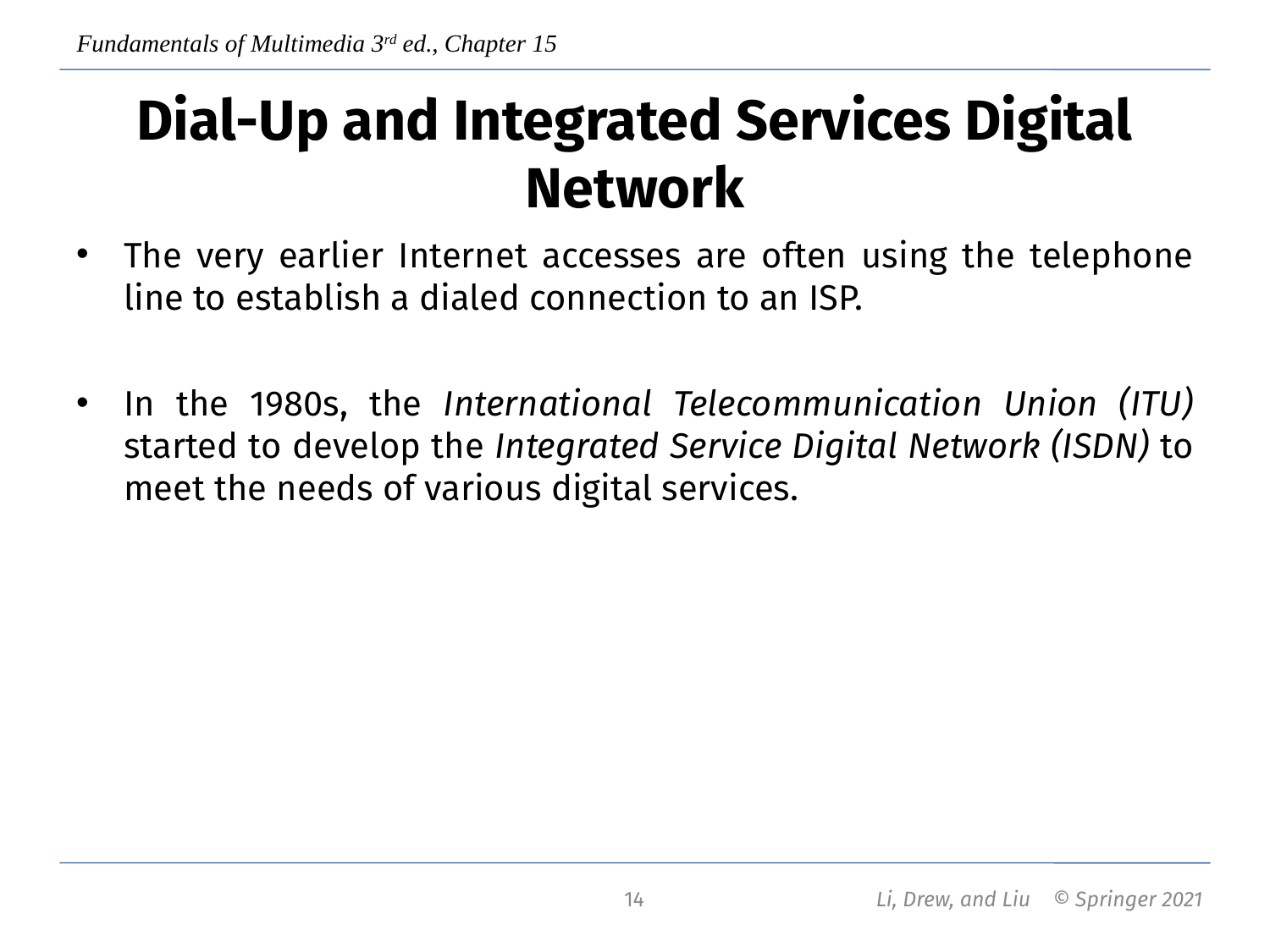

# Dial-Up and Integrated Services Digital Network
The very earlier Internet accesses are often using the telephone line to establish a dialed connection to an ISP.

In the 1980s, the International Telecommunication Union (ITU) started to develop the Integrated Service Digital Network (ISDN) to meet the needs of various digital services.
14